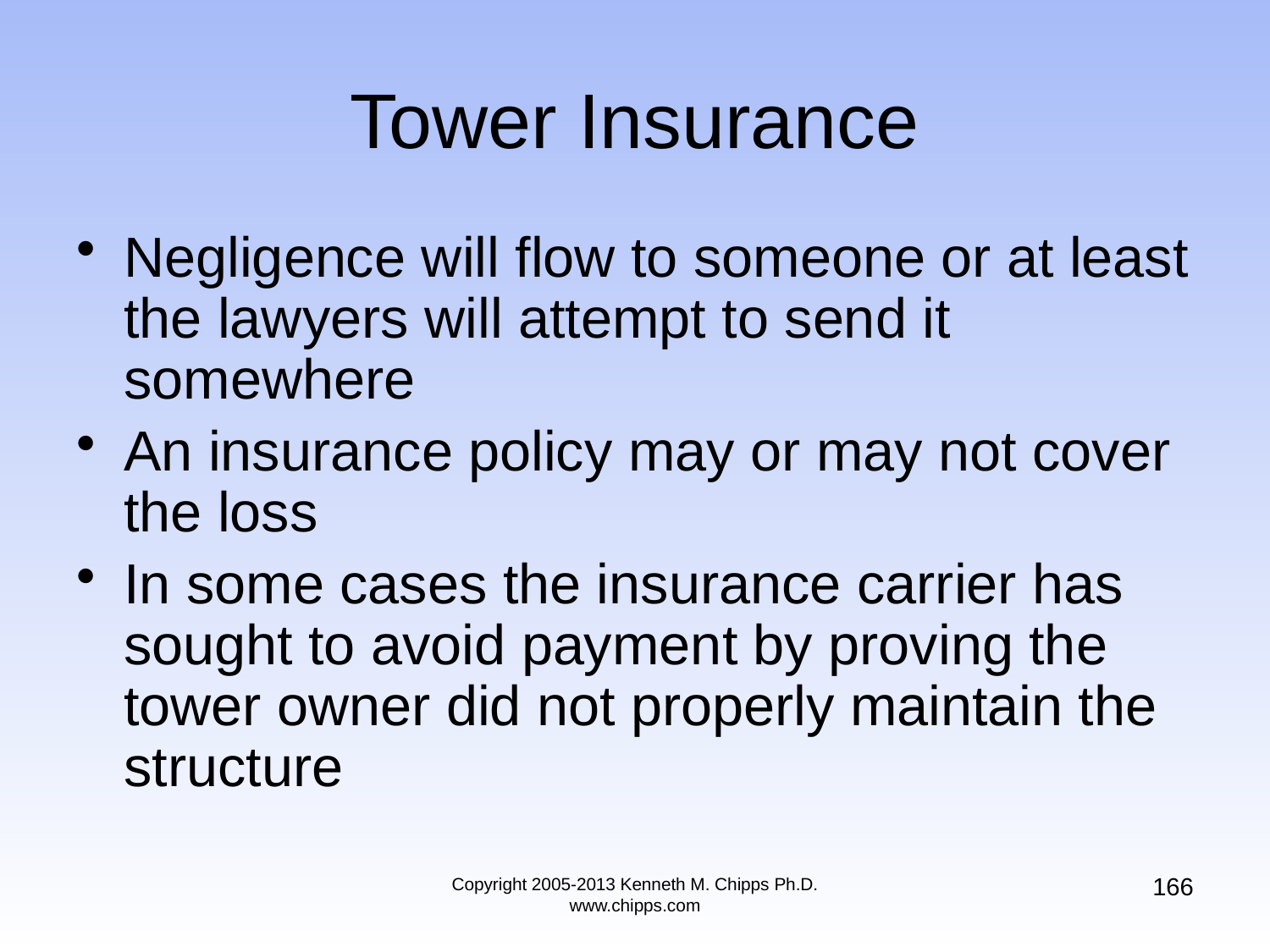

# Tower Insurance
Negligence will flow to someone or at least the lawyers will attempt to send it somewhere
An insurance policy may or may not cover the loss
In some cases the insurance carrier has sought to avoid payment by proving the tower owner did not properly maintain the structure
166
Copyright 2005-2013 Kenneth M. Chipps Ph.D. www.chipps.com